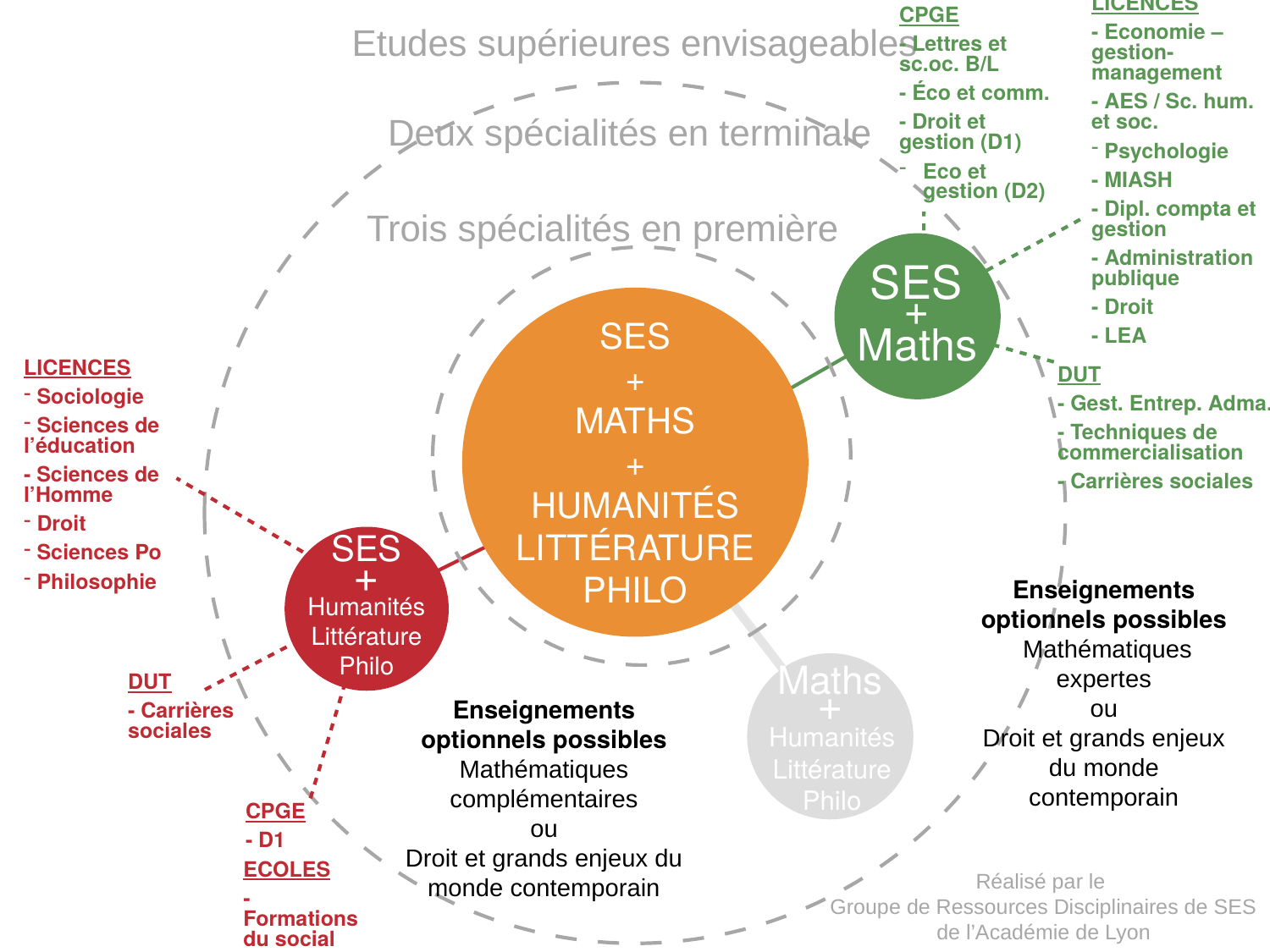

LICENCES
- Economie – gestion- management
- AES / Sc. hum. et soc.
 Psychologie
- MIASH
- Dipl. compta et gestion
- Administration publique
- Droit
- LEA
CPGE
- Lettres et sc.oc. B/L
- Éco et comm.
- Droit et gestion (D1)
Eco et gestion (D2)

DUT
- Gest. Entrep. Adma.
- Techniques de commercialisation
- Carrières sociales
Etudes supérieures envisageables

Deux spécialités en terminale
Trois spécialités en première
SVT

SES
+
SES
+
Maths
+
Humanités
Littérature
Philo
Maths

LICENCES
 Sociologie
 Sciences de l’éducation
- Sciences de l’Homme
 Droit
 Sciences Po
 Philosophie

DUT
- Carrières sociales

CPGE
- D1
ECOLES
- Formations du social

Maths
+

SES

Enseignements optionnels possibles
 Mathématiques expertes
ou
Droit et grands enjeux du monde contemporain

+
Humanités
Littérature
Philo
Enseignements optionnels possibles
Mathématiques complémentaires
ou
Droit et grands enjeux du monde contemporain

Humanités
Littérature
Philo
Réalisé par le
Groupe de Ressources Disciplinaires de SES
de l’Académie de Lyon